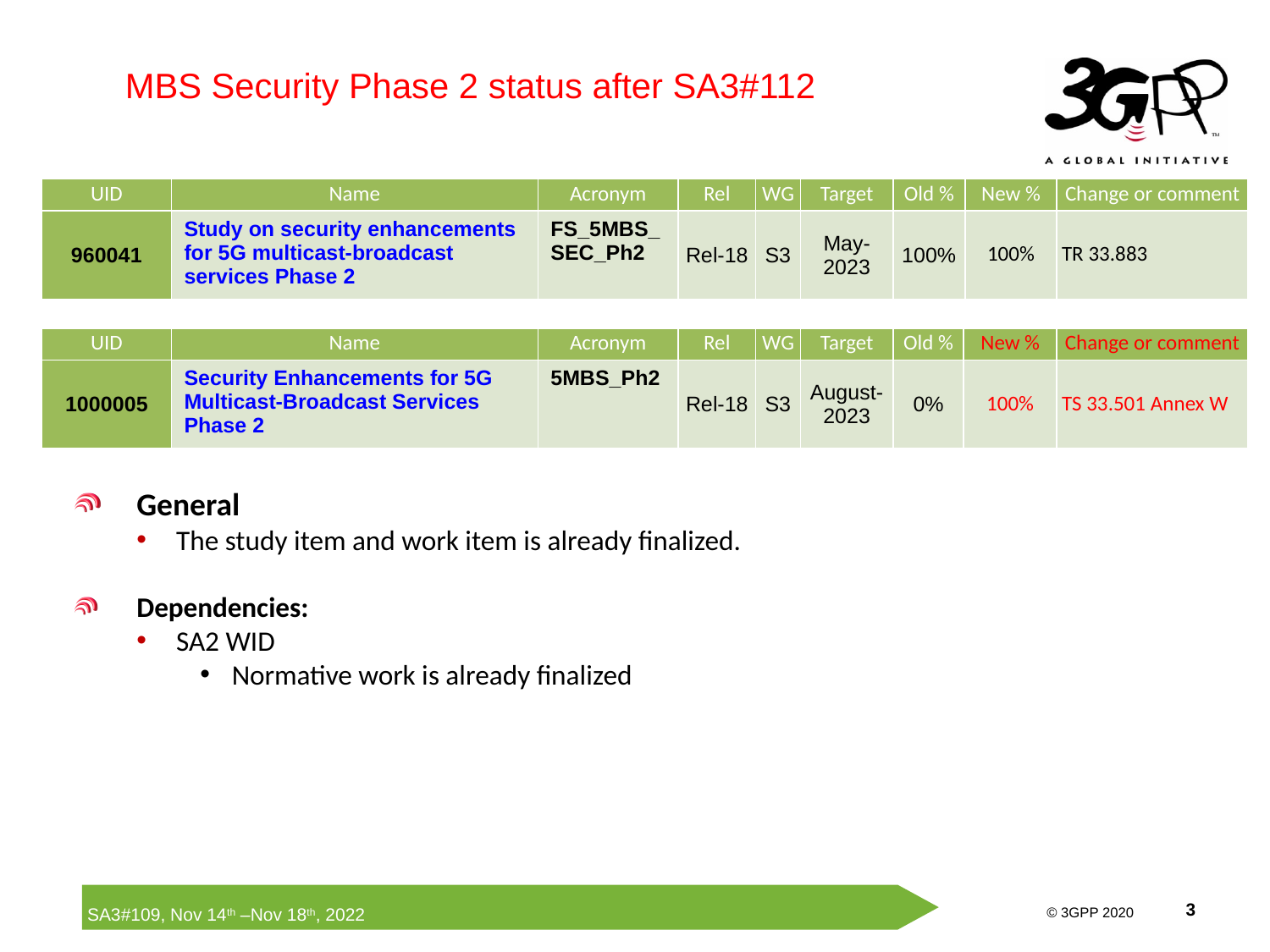

MBS Security Phase 2 status after SA3#112
| UID | Name | Acronym | Rel | WG | Target | Old % | New % | Change or comment |
| --- | --- | --- | --- | --- | --- | --- | --- | --- |
| 960041 | Study on security enhancements for 5G multicast-broadcast services Phase 2 | FS\_5MBS\_SEC\_Ph2 | Rel-18 | S3 | May-2023 | 100% | 100% | TR 33.883 |
| UID | Name | Acronym | Rel | WG | Target | Old % | New % | Change or comment |
| --- | --- | --- | --- | --- | --- | --- | --- | --- |
| 1000005 | Security Enhancements for 5G Multicast-Broadcast Services Phase 2 | 5MBS\_Ph2 | Rel-18 | S3 | August-2023 | 0% | 100% | TS 33.501 Annex W |
General
The study item and work item is already finalized.

Dependencies:
SA2 WID
Normative work is already finalized